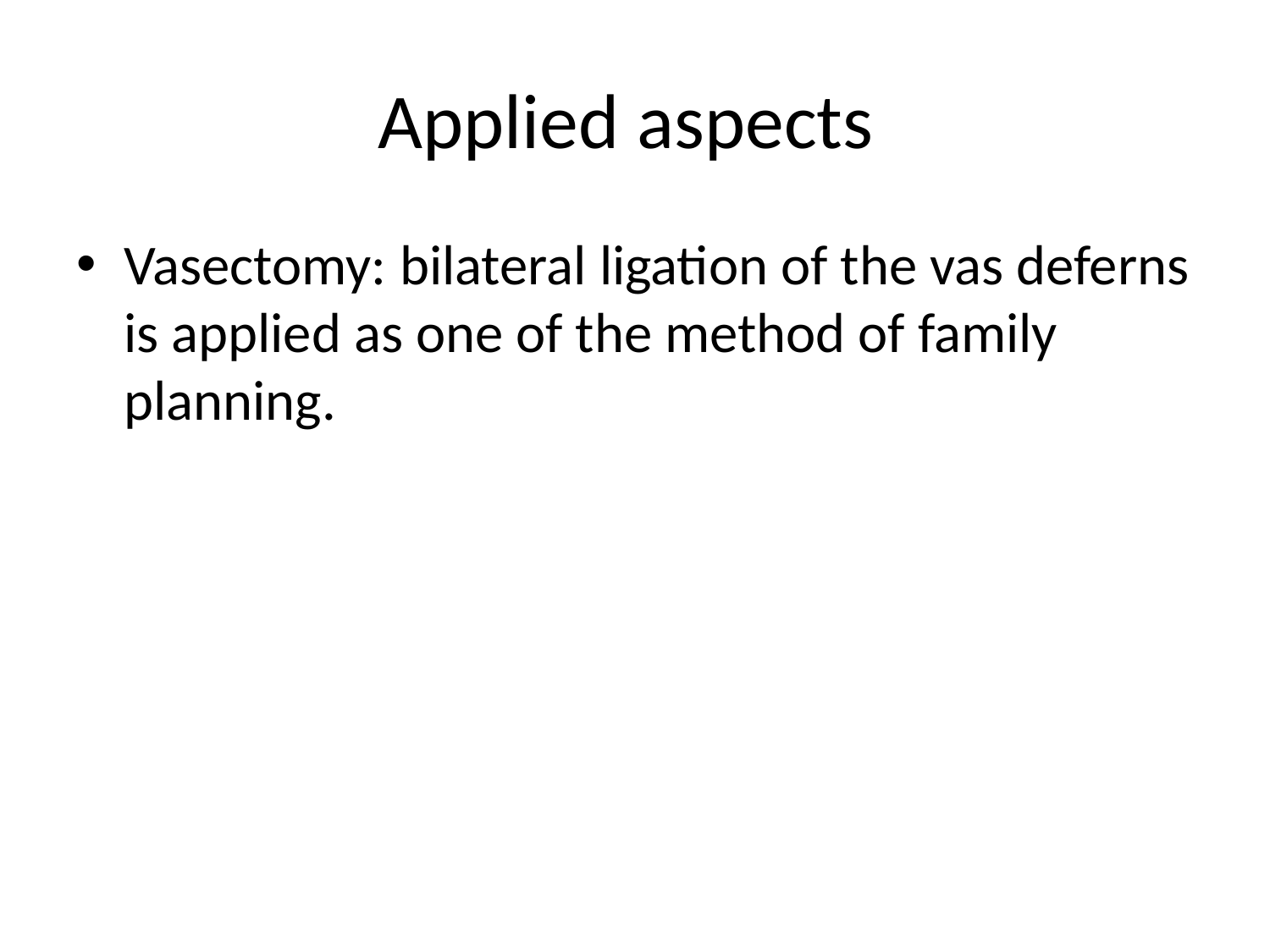

# Applied aspects
Vasectomy: bilateral ligation of the vas deferns is applied as one of the method of family planning.